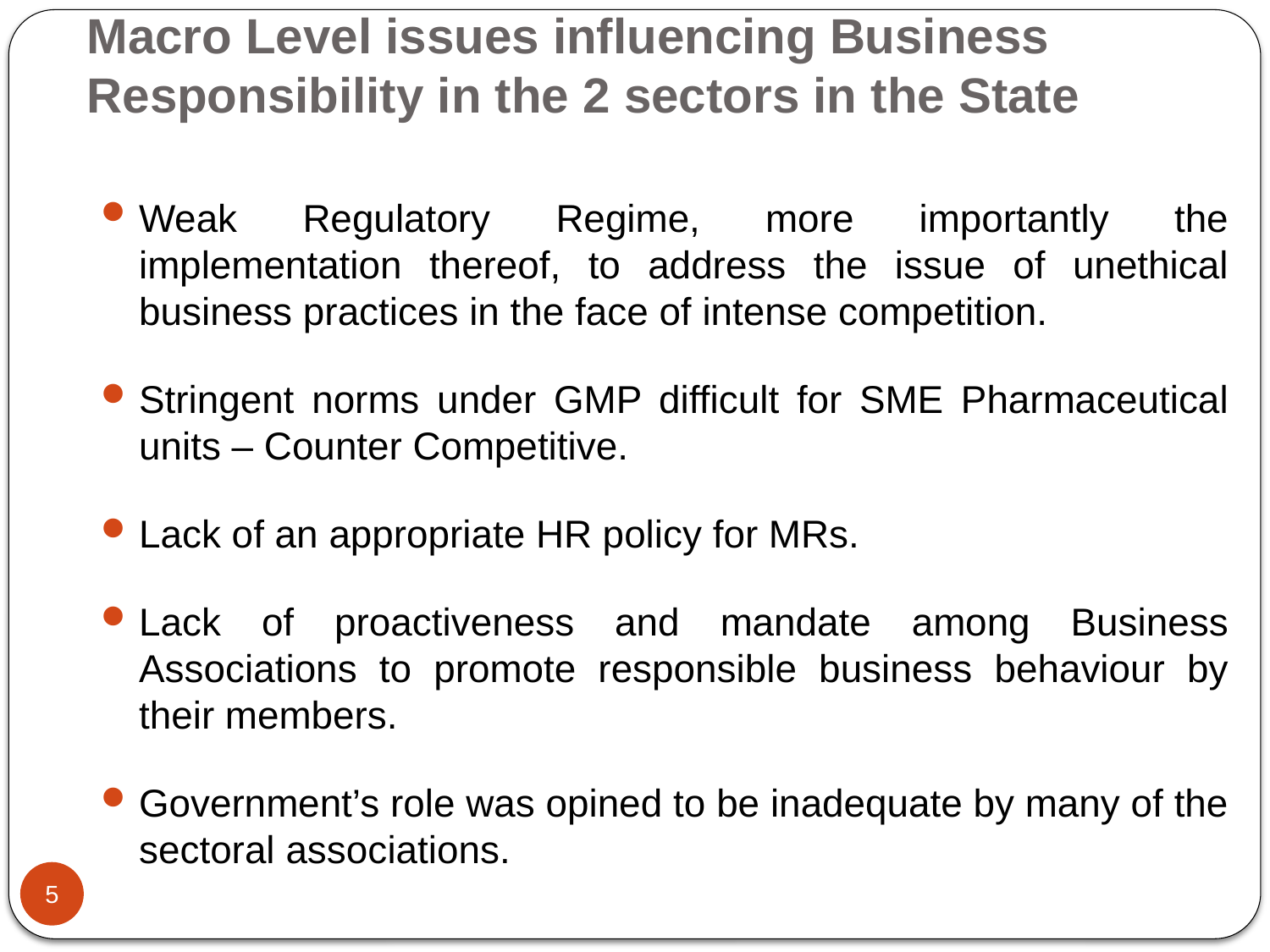

# Macro Level issues influencing Business Responsibility in the 2 sectors in the State
Weak Regulatory Regime, more importantly the implementation thereof, to address the issue of unethical business practices in the face of intense competition.

Stringent norms under GMP difficult for SME Pharmaceutical units – Counter Competitive.

Lack of an appropriate HR policy for MRs.

Lack of proactiveness and mandate among Business Associations to promote responsible business behaviour by their members.

Government’s role was opined to be inadequate by many of the sectoral associations.

5